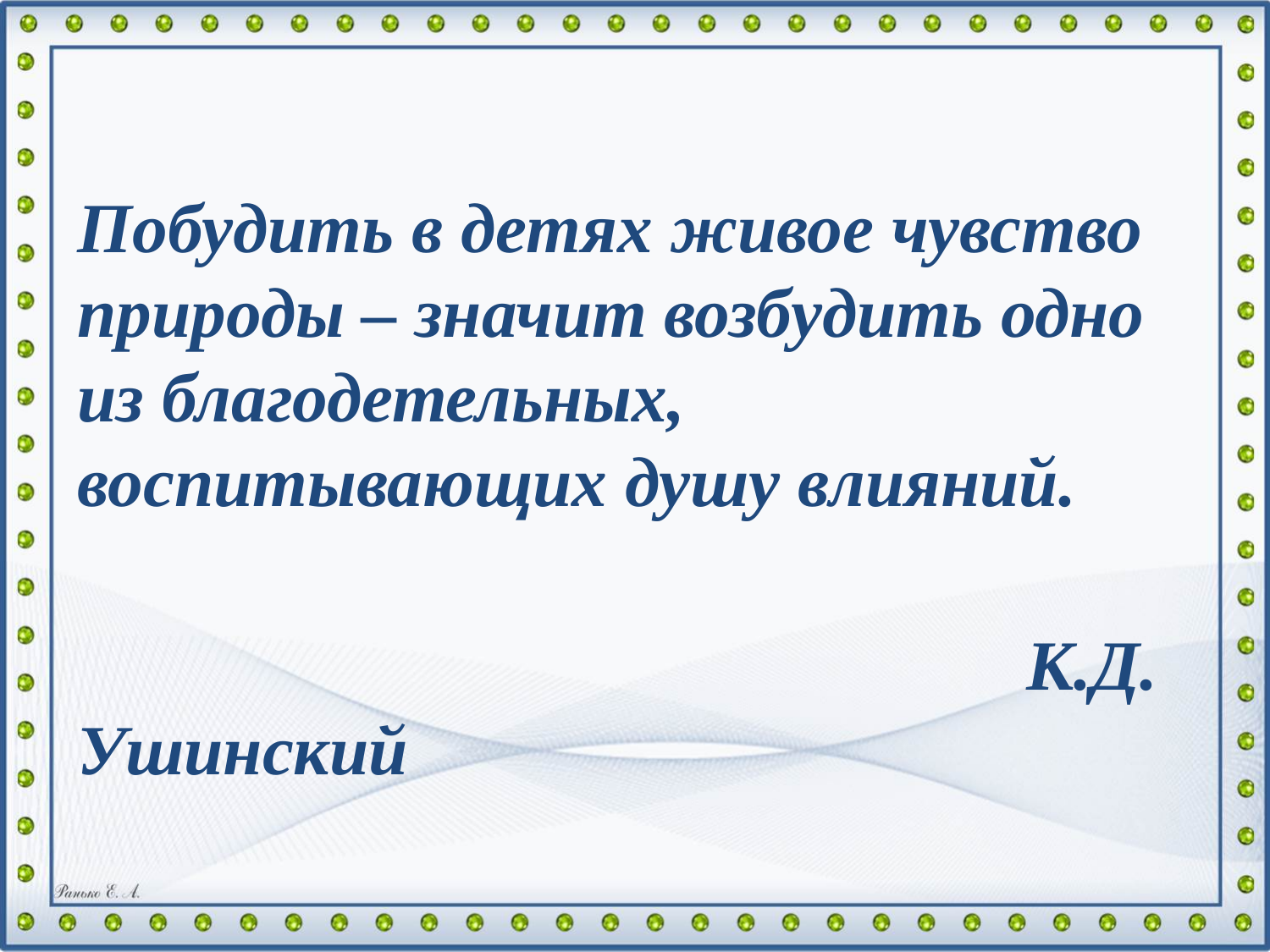

Побудить в детях живое чувство природы – значит возбудить одно из благодетельных, воспитывающих душу влияний.
                                                                                                                      К.Д. Ушинский